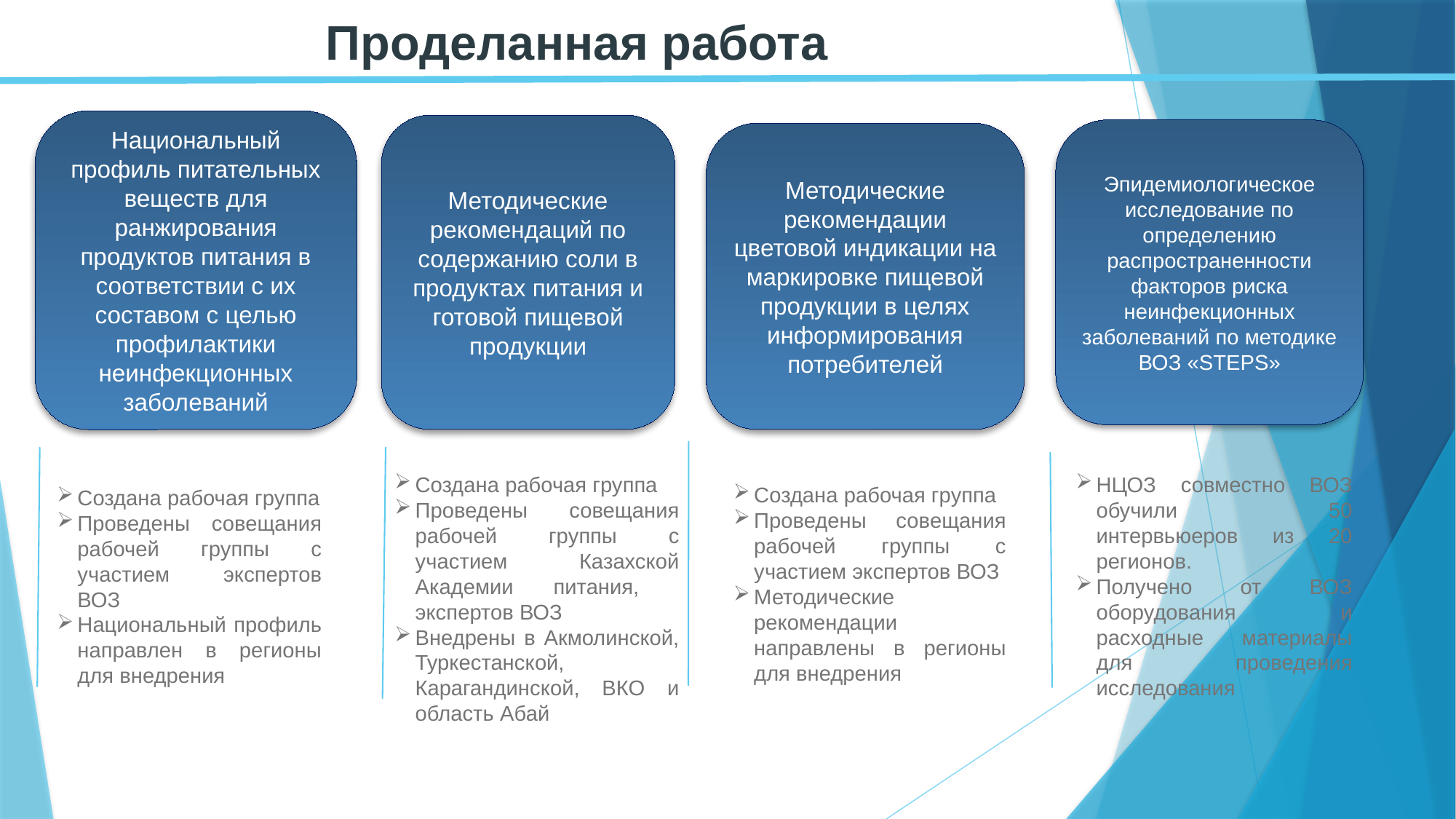

Проделанная работа
Национальный профиль питательных веществ для ранжирования продуктов питания в соответствии с их составом с целью профилактики неинфекционных заболеваний
Методические рекомендаций по содержанию соли в продуктах питания и готовой пищевой продукции
Эпидемиологическое исследование по определению распространенности факторов риска неинфекционных заболеваний по методике ВОЗ «STEPS»
Методические рекомендации цветовой индикации на маркировке пищевой продукции в целях информирования потребителей
Создана рабочая группа
Проведены  совещания рабочей группы с участием Казахской Академии питания,  экспертов ВОЗ
Внедрены в Акмолинской, Туркестанской, Карагандинской, ВКО и область Абай
НЦОЗ совместно ВОЗ обучили 50 интервьюеров из 20 регионов.
Получено от ВОЗ оборудования и расходные материалы для проведения исследования
Создана рабочая группа
Проведены совещания рабочей группы с участием экспертов ВОЗ
Методические рекомендации направлены в регионы для внедрения
Создана рабочая группа
Проведены совещания рабочей группы с участием экспертов ВОЗ
Национальный профиль направлен в регионы для внедрения